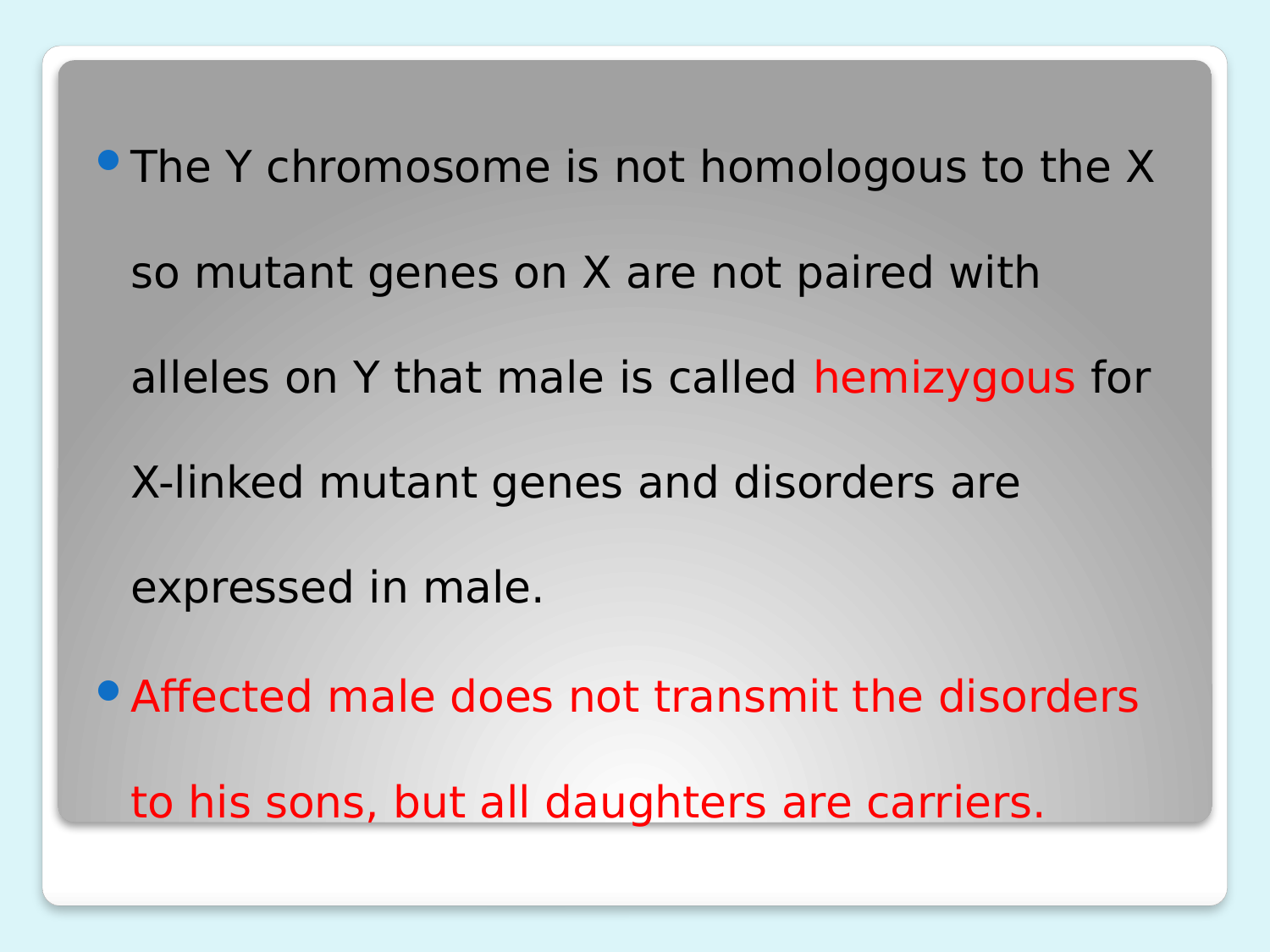

The Y chromosome is not homologous to the X so mutant genes on X are not paired with alleles on Y that male is called hemizygous for X-linked mutant genes and disorders are expressed in male.
Affected male does not transmit the disorders to his sons, but all daughters are carriers.